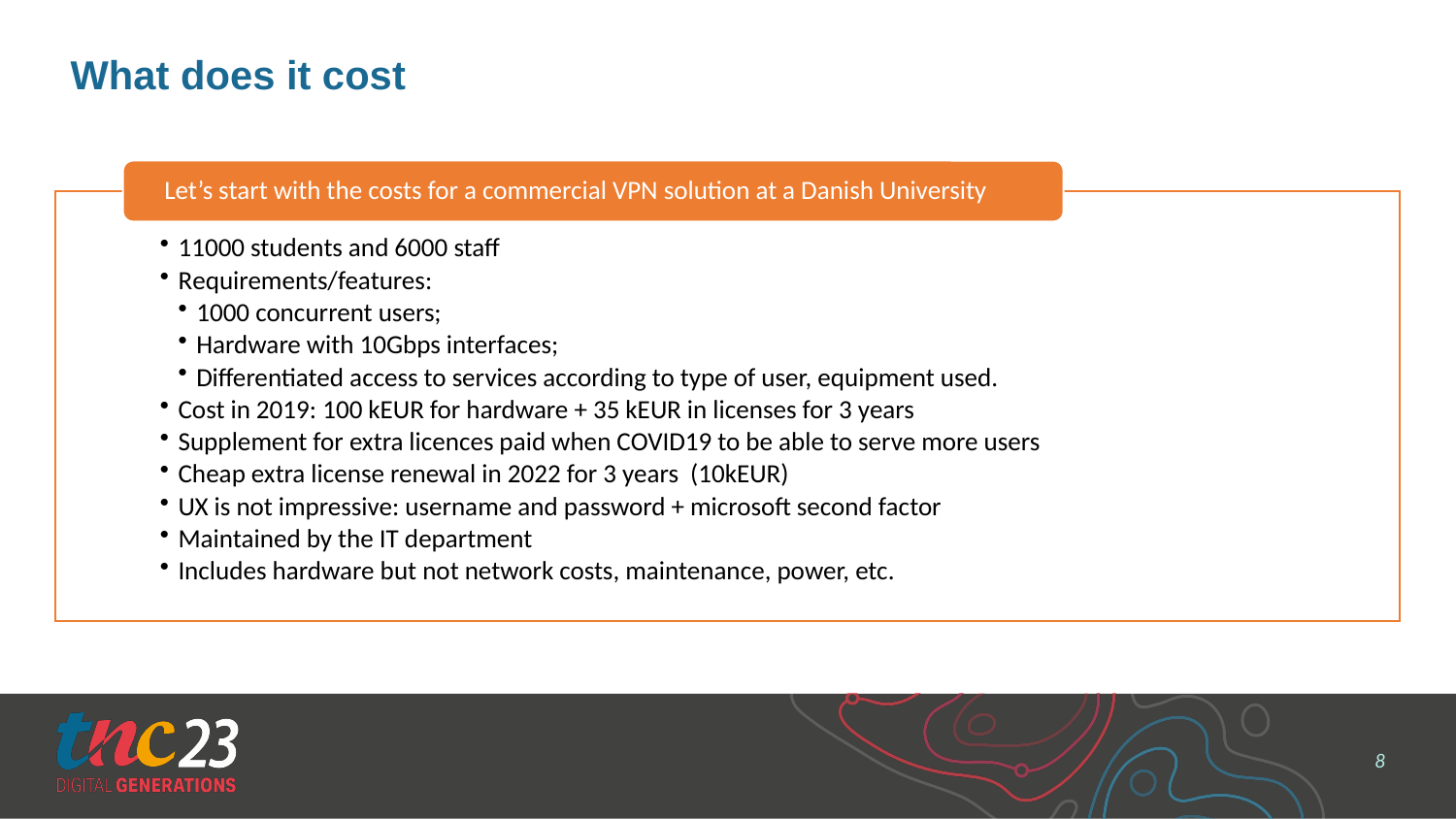

# What does it cost
11000 students and 6000 staff
Requirements/features:
1000 concurrent users;
Hardware with 10Gbps interfaces;
Differentiated access to services according to type of user, equipment used.
Cost in 2019: 100 kEUR for hardware + 35 kEUR in licenses for 3 years
Supplement for extra licences paid when COVID19 to be able to serve more users
Cheap extra license renewal in 2022 for 3 years  (10kEUR)
UX is not impressive: username and password + microsoft second factor
Maintained by the IT department
Includes hardware but not network costs, maintenance, power, etc.
Let’s start with the costs for a commercial VPN solution at a Danish University
8